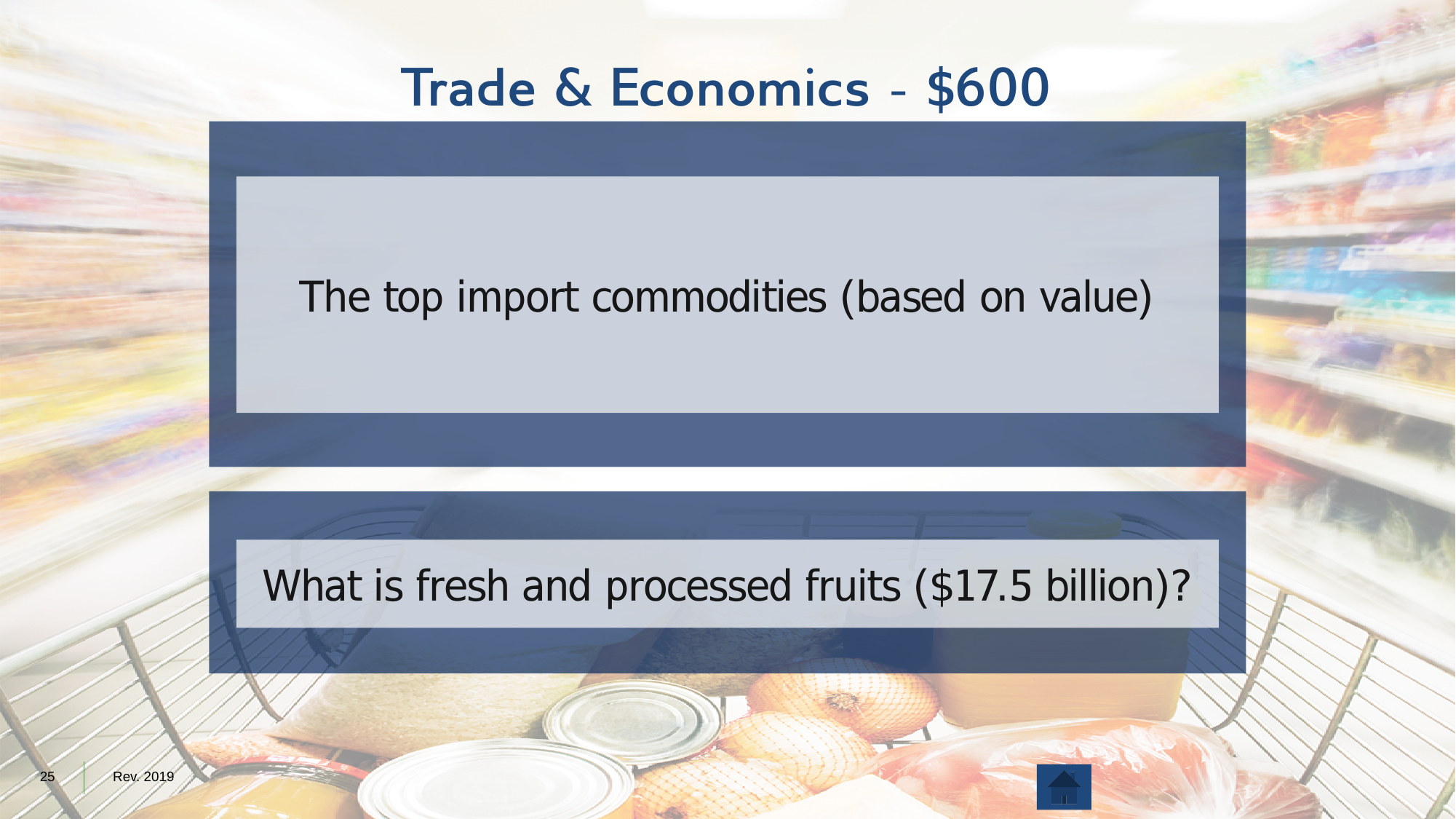

# Trade & Economics - $600

The top import commodities (based on value)

What is fresh and processed fruits ($17.5 billion)?